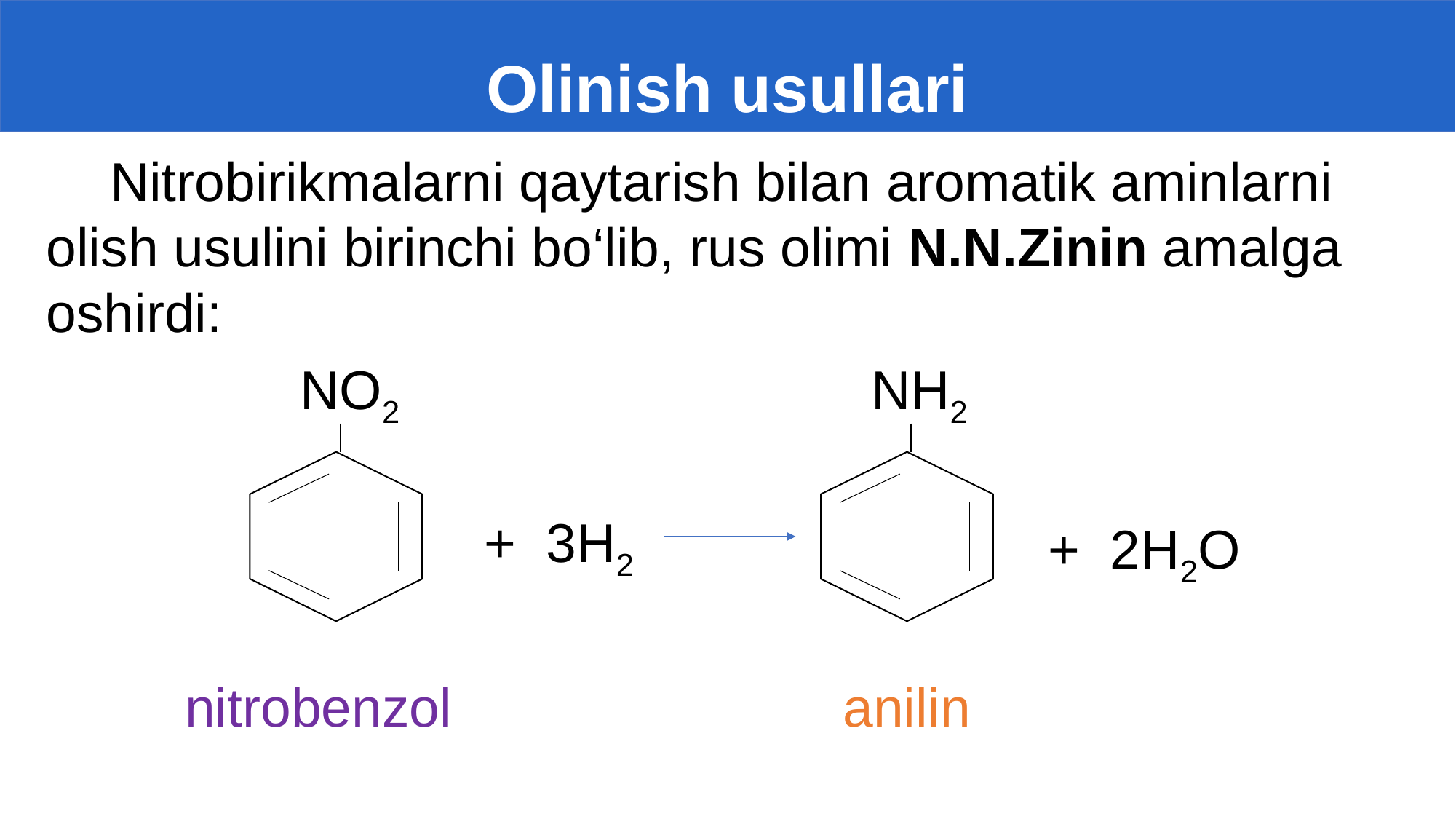

# Olinish usullari
Nitrobirikmalarni qaytarish bilan aromatik aminlarni olish usulini birinchi bo‘lib, rus olimi N.N.Zinin amalga oshirdi:
NO2
NH2

+  3H2
+  2H2O
nitrobenzol
anilin